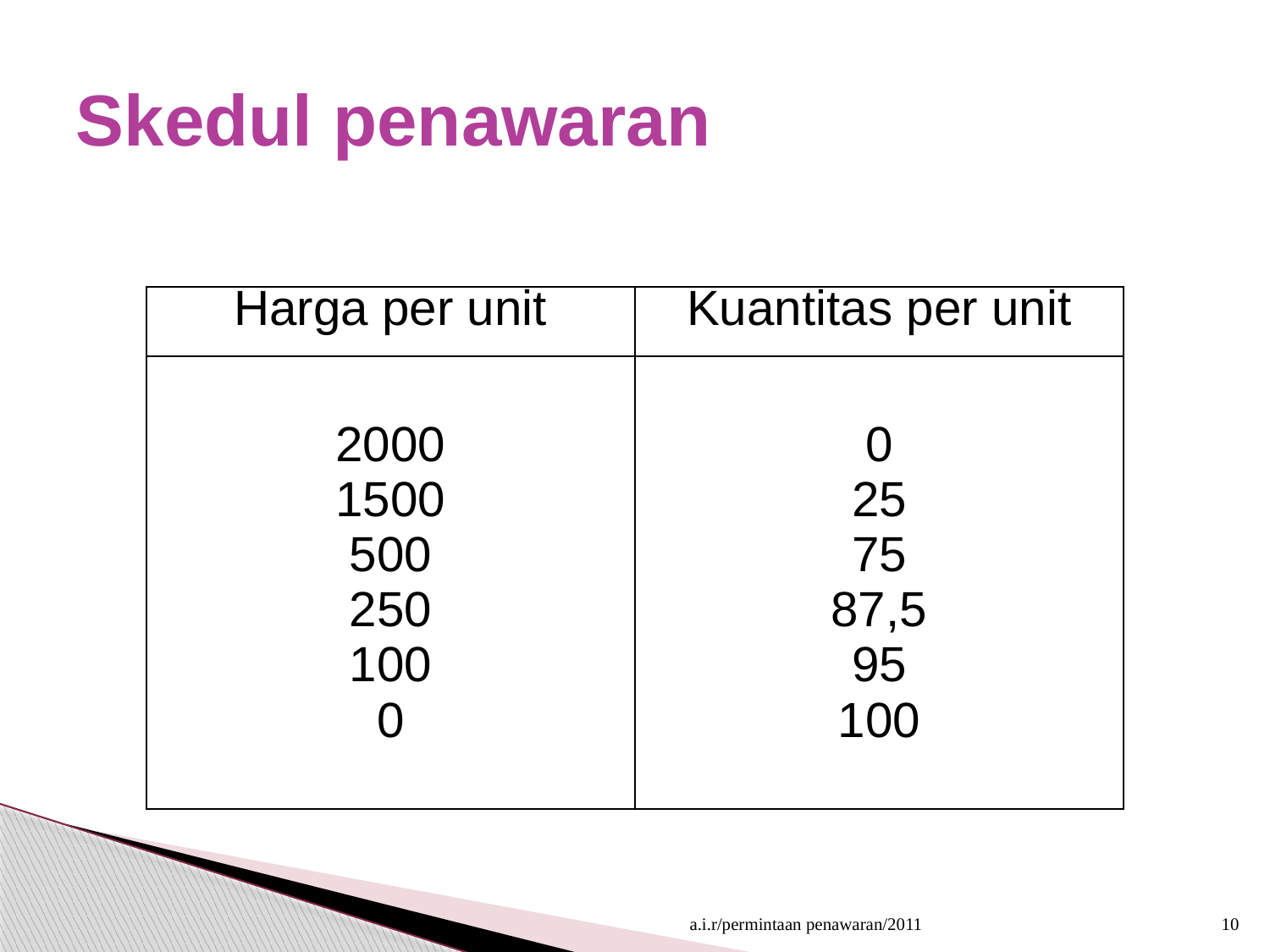

# Skedul penawaran
| Harga per unit | Kuantitas per unit |
| --- | --- |
| 2000 1500 500 250 100 0 | 0 25 75 87,5 95 100 |
a.i.r/permintaan penawaran/2011
10